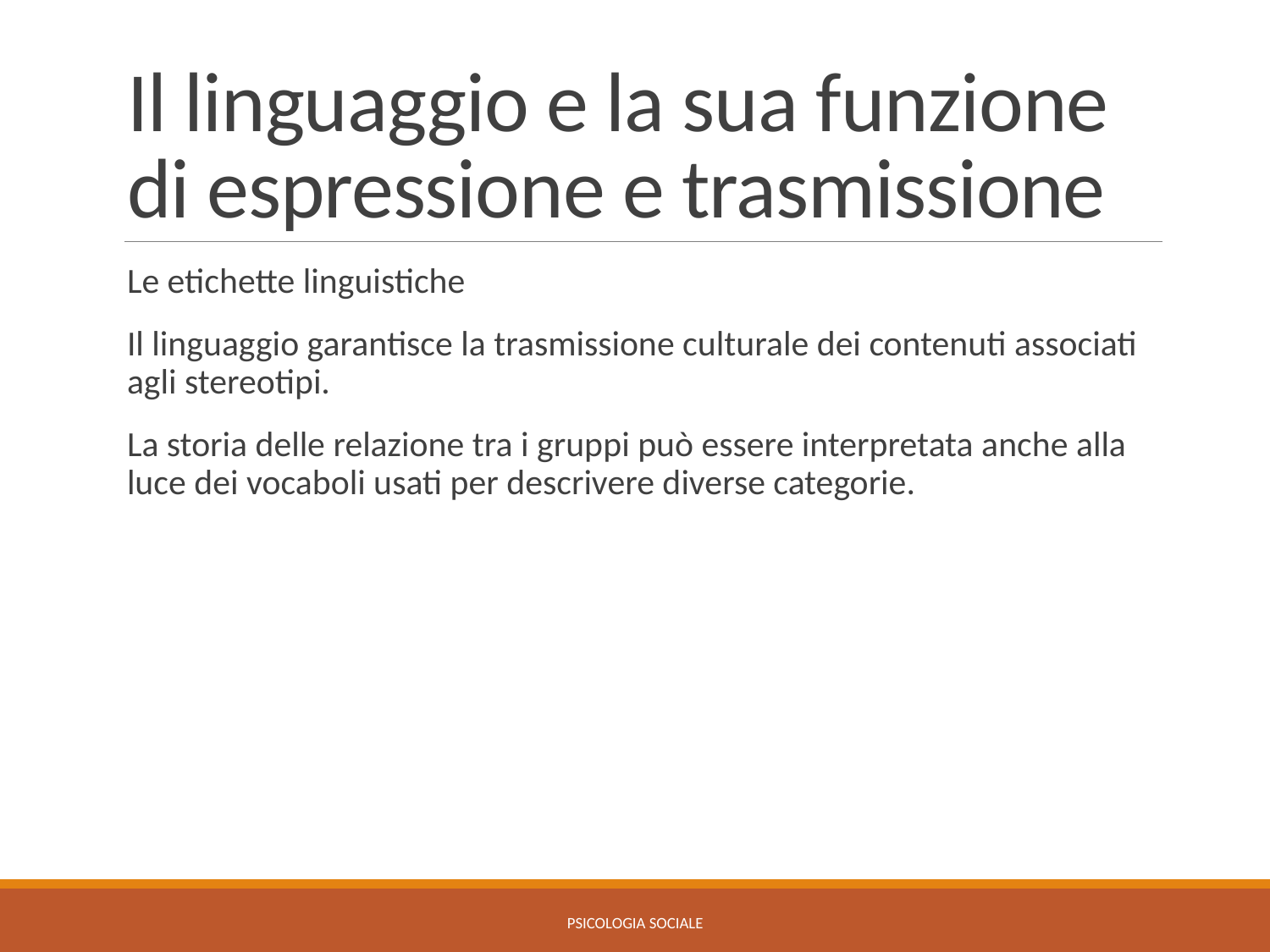

# Il linguaggio e la sua funzione di espressione e trasmissione
Le etichette linguistiche
Il linguaggio garantisce la trasmissione culturale dei contenuti associati agli stereotipi.
La storia delle relazione tra i gruppi può essere interpretata anche alla luce dei vocaboli usati per descrivere diverse categorie.
Psicologia sociale